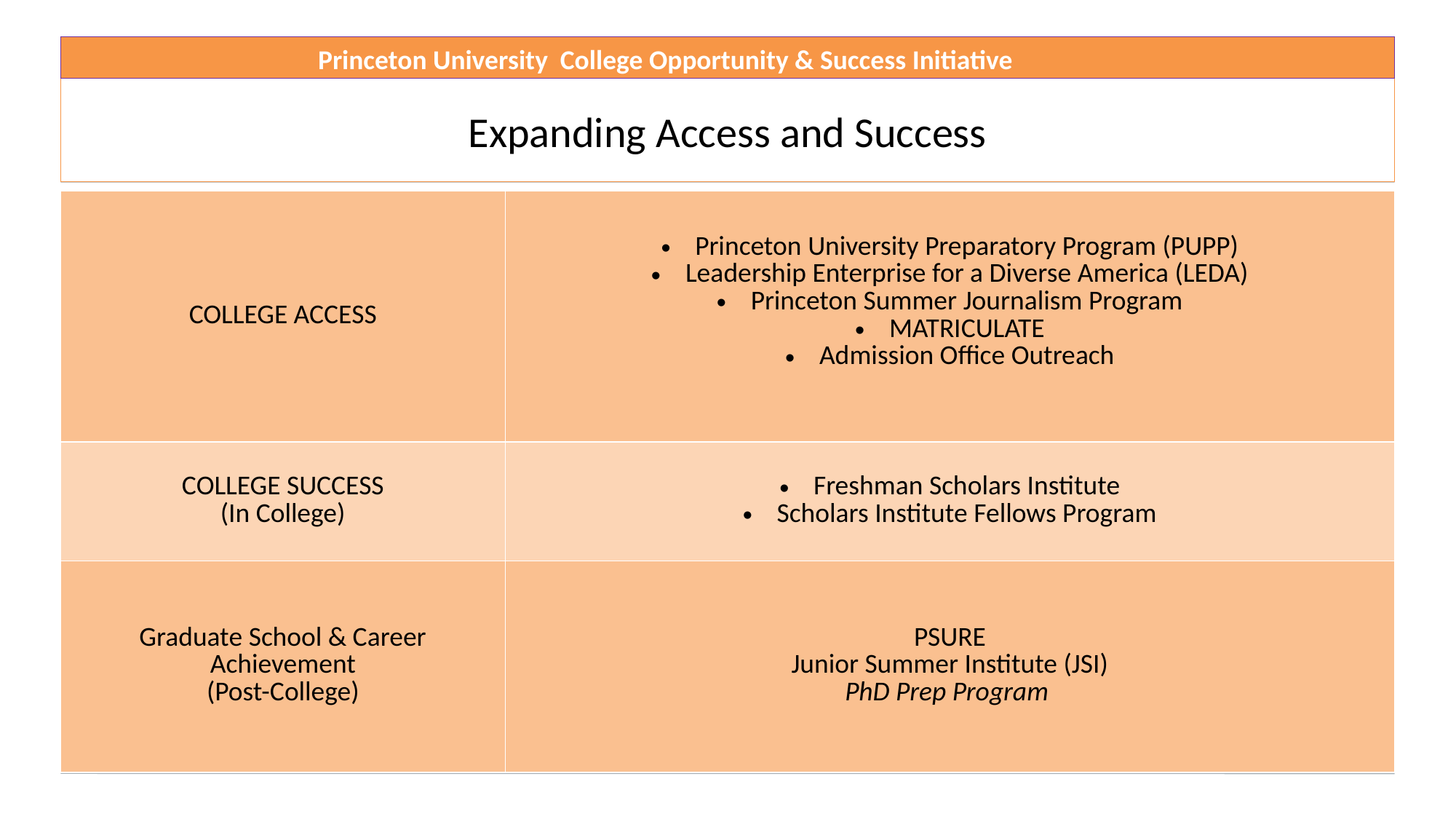

Princeton University  College Opportunity & Success Initiative
# Expanding Access and Success
| COLLEGE ACCESS | Princeton University Preparatory Program (PUPP) Leadership Enterprise for a Diverse America (LEDA) Princeton Summer Journalism Program MATRICULATE Admission Office Outreach |
| --- | --- |
| COLLEGE SUCCESS (In College) | Freshman Scholars Institute Scholars Institute Fellows Program |
| Graduate School & Career Achievement (Post-College) | PSURE Junior Summer Institute (JSI) PhD Prep Program |